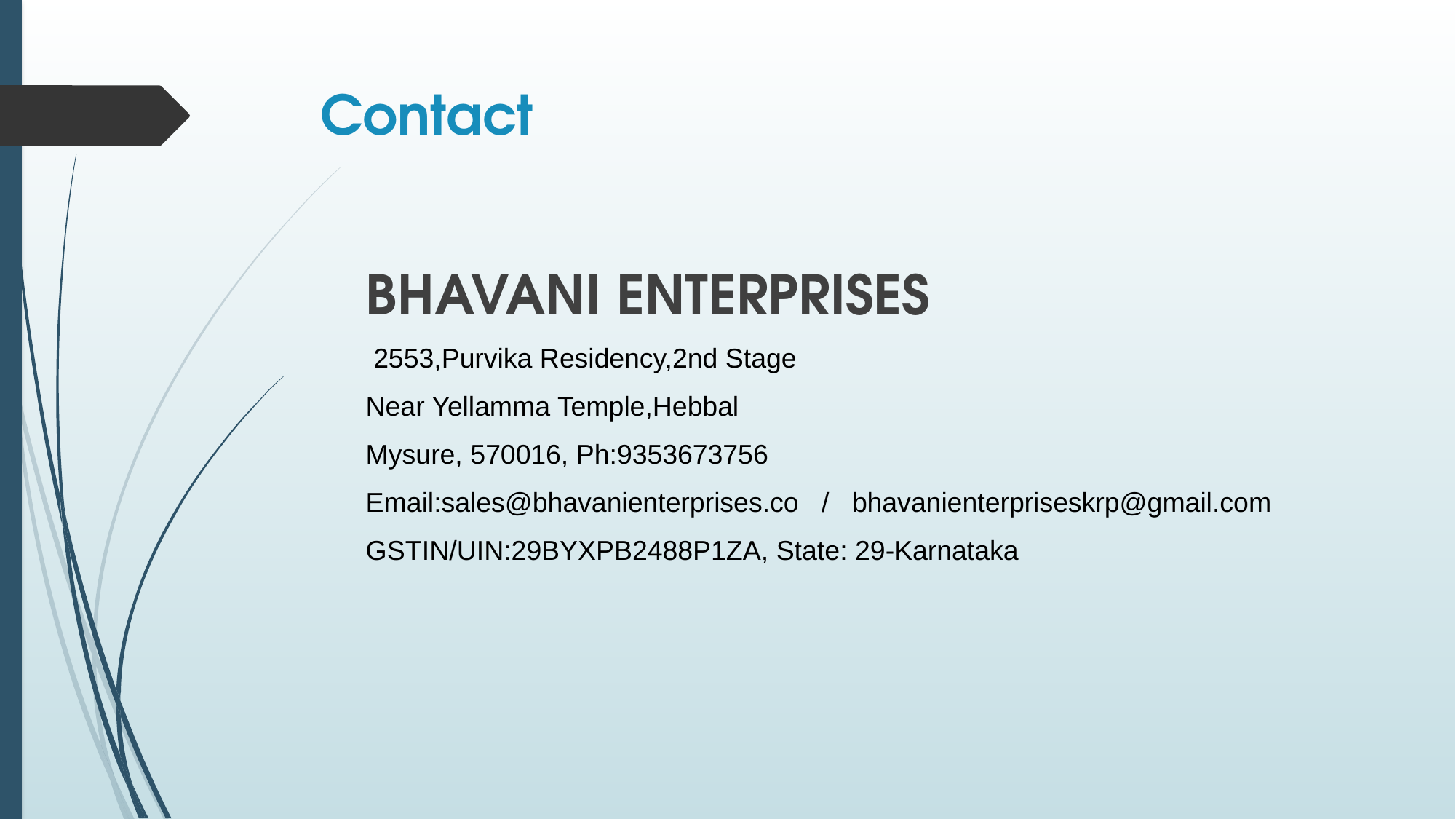

# Contact
   BHAVANI ENTERPRISES
       2553,Purvika Residency,2nd Stage
      Near Yellamma Temple,Hebbal
      Mysure, 570016, Ph:9353673756
      Email:sales@bhavanienterprises.co   /   bhavanienterpriseskrp@gmail.com
      GSTIN/UIN:29BYXPB2488P1ZA, State: 29-Karnataka